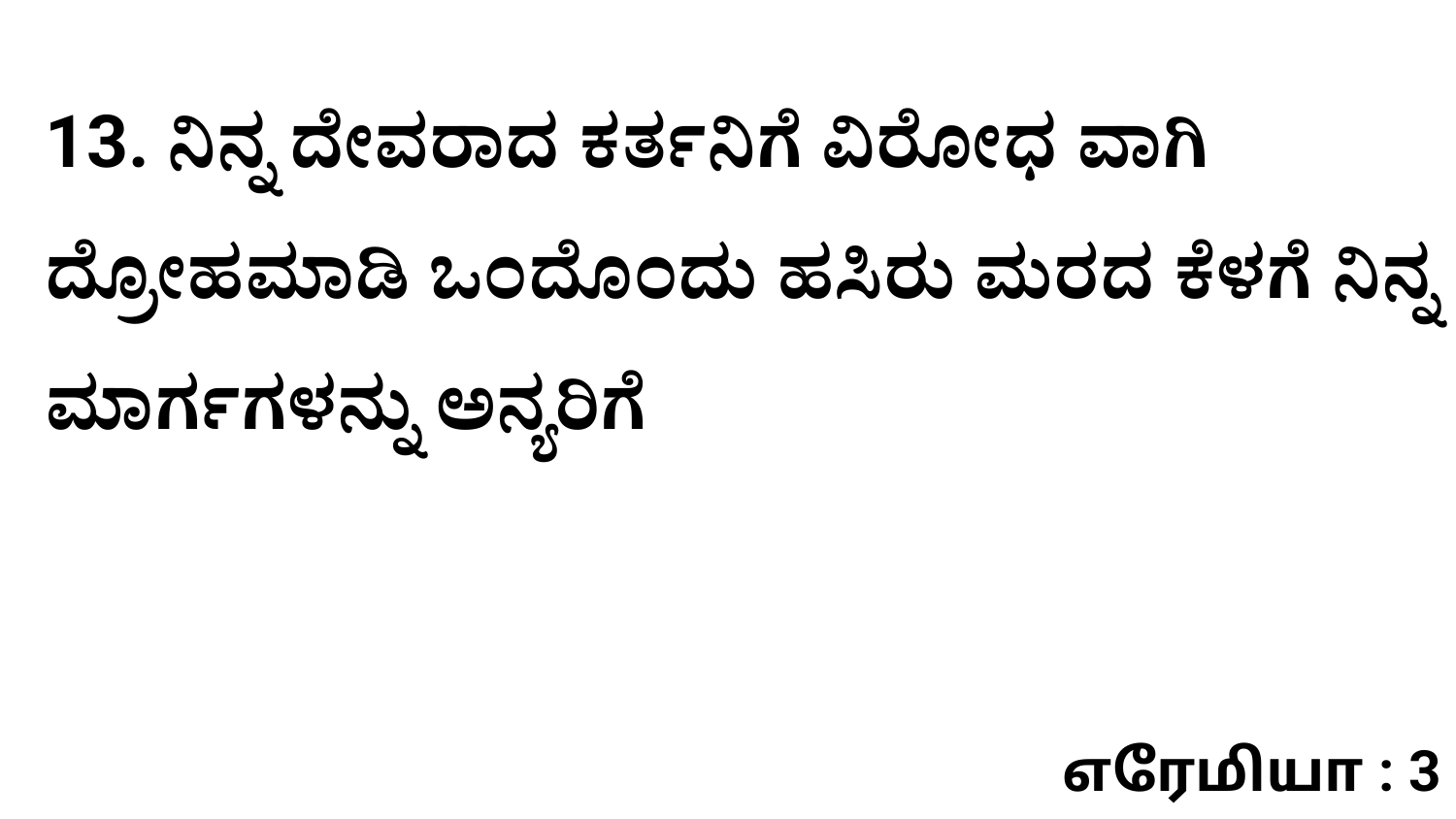

13. ನಿನ್ನ ದೇವರಾದ ಕರ್ತನಿಗೆ ವಿರೋಧ ವಾಗಿ ದ್ರೋಹಮಾಡಿ ಒಂದೊಂದು ಹಸಿರು ಮರದ ಕೆಳಗೆ ನಿನ್ನ ಮಾರ್ಗಗಳನ್ನು ಅನ್ಯರಿಗೆ
எரேமியா : 3